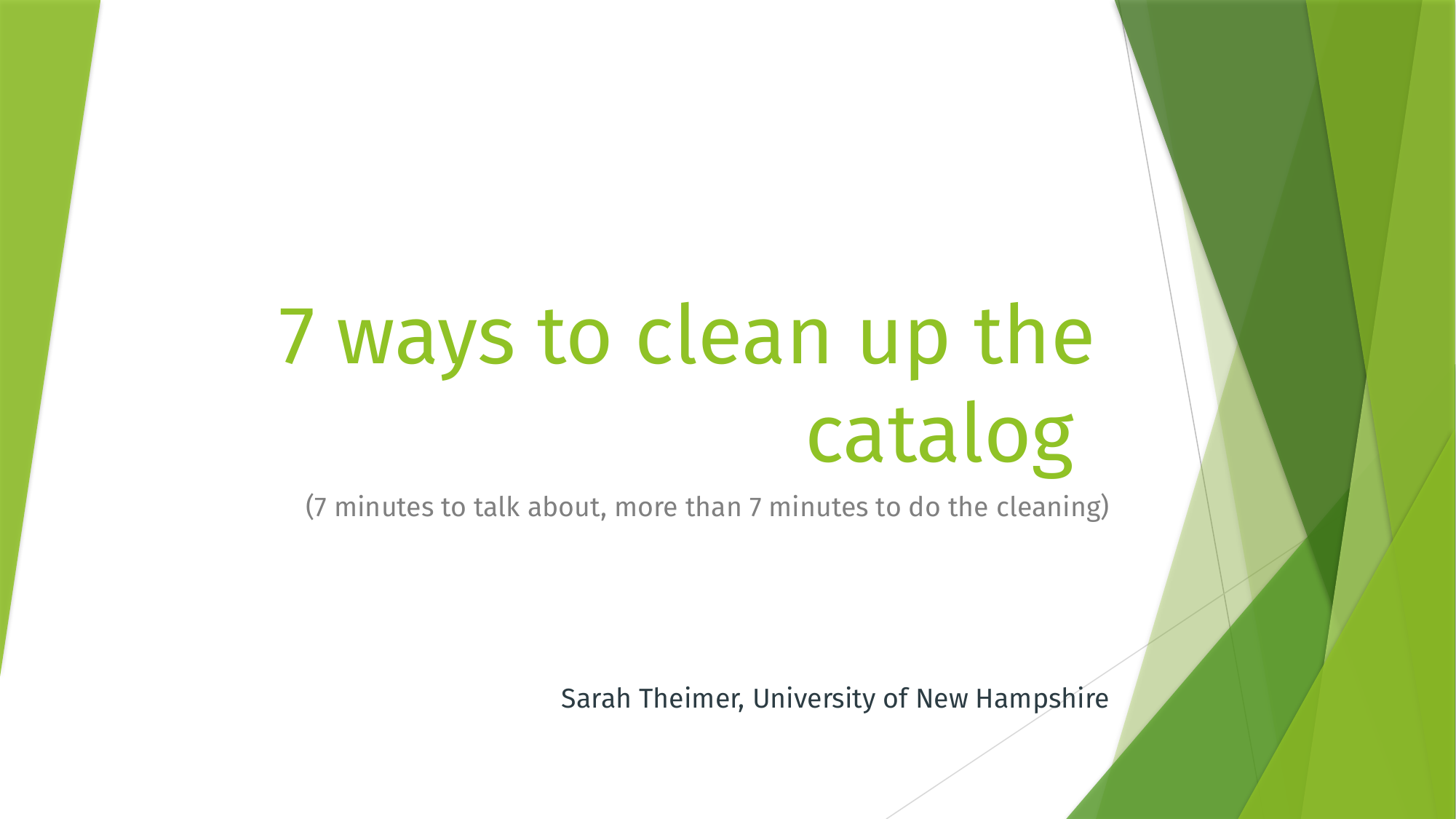

# 7 ways to clean up the catalog
(7 minutes to talk about, more than 7 minutes to do the cleaning)

Sarah Theimer, University of New Hampshire